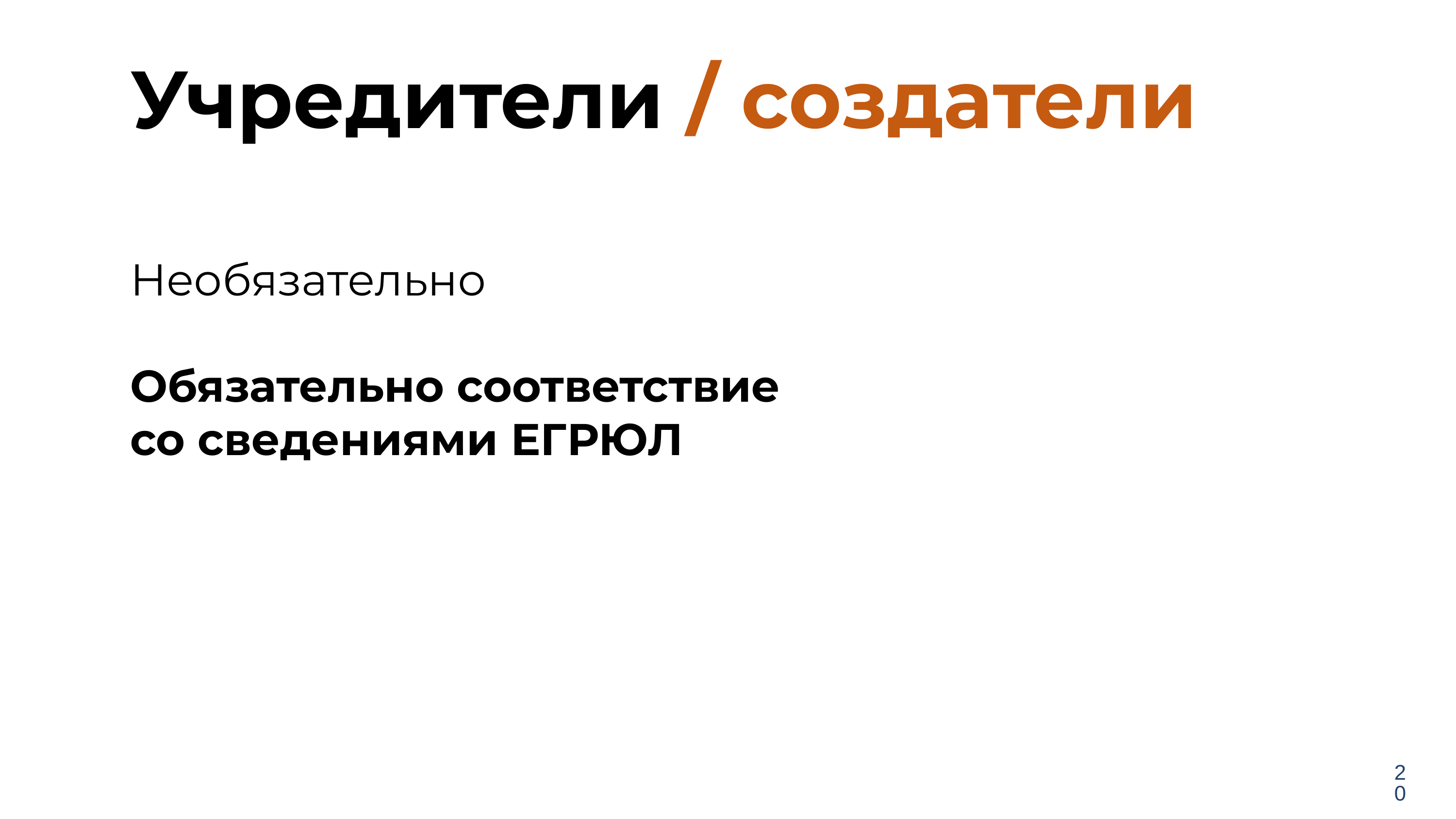

Учредители / создатели

Необязательно

Обязательно соответствие
со сведениями ЕГРЮЛ
20